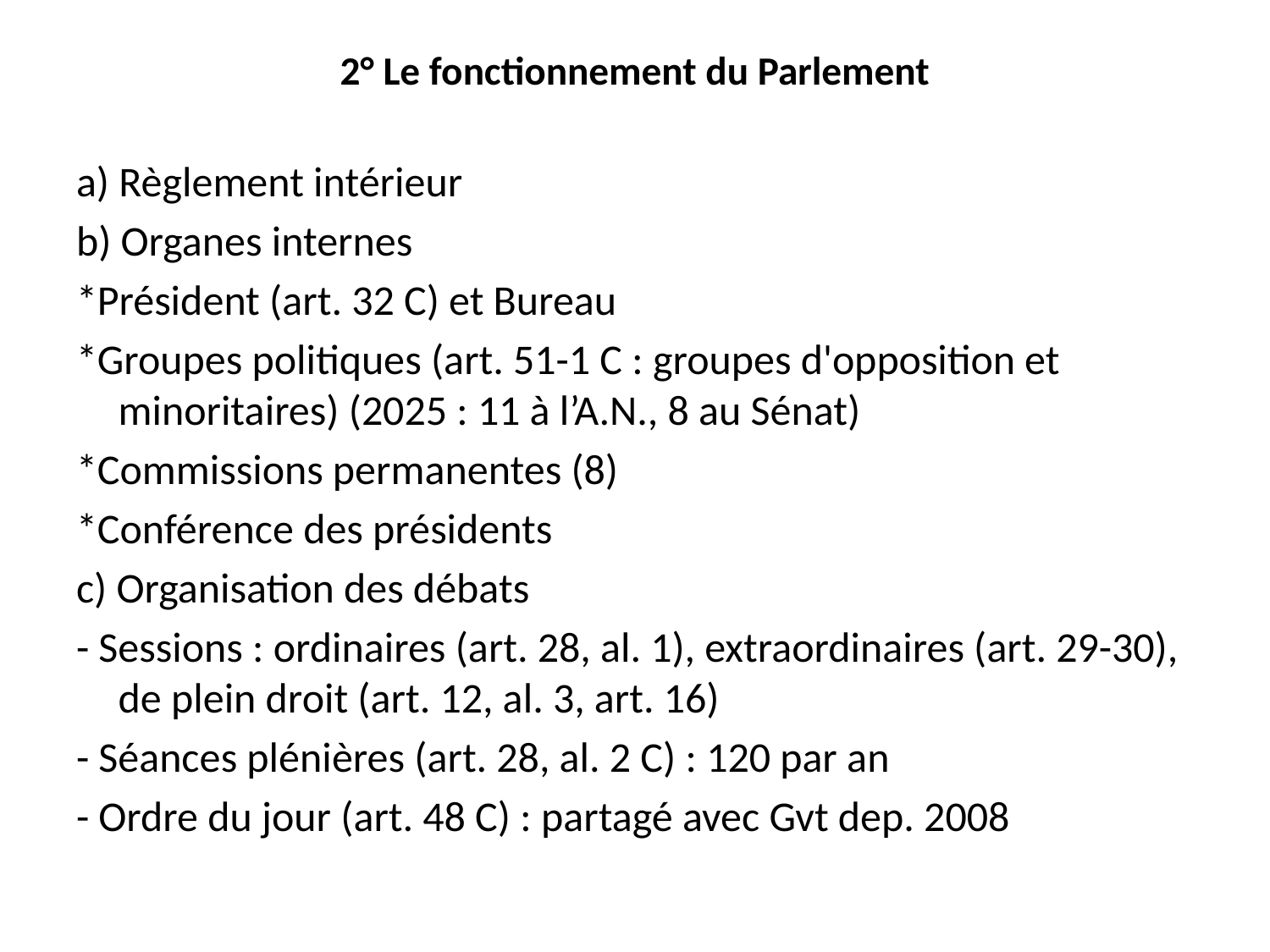

# 2° Le fonctionnement du Parlement
a) Règlement intérieur
b) Organes internes
*Président (art. 32 C) et Bureau
*Groupes politiques (art. 51-1 C : groupes d'opposition et minoritaires) (2025 : 11 à l’A.N., 8 au Sénat)
*Commissions permanentes (8)
*Conférence des présidents
c) Organisation des débats
- Sessions : ordinaires (art. 28, al. 1), extraordinaires (art. 29-30), de plein droit (art. 12, al. 3, art. 16)
- Séances plénières (art. 28, al. 2 C) : 120 par an
- Ordre du jour (art. 48 C) : partagé avec Gvt dep. 2008